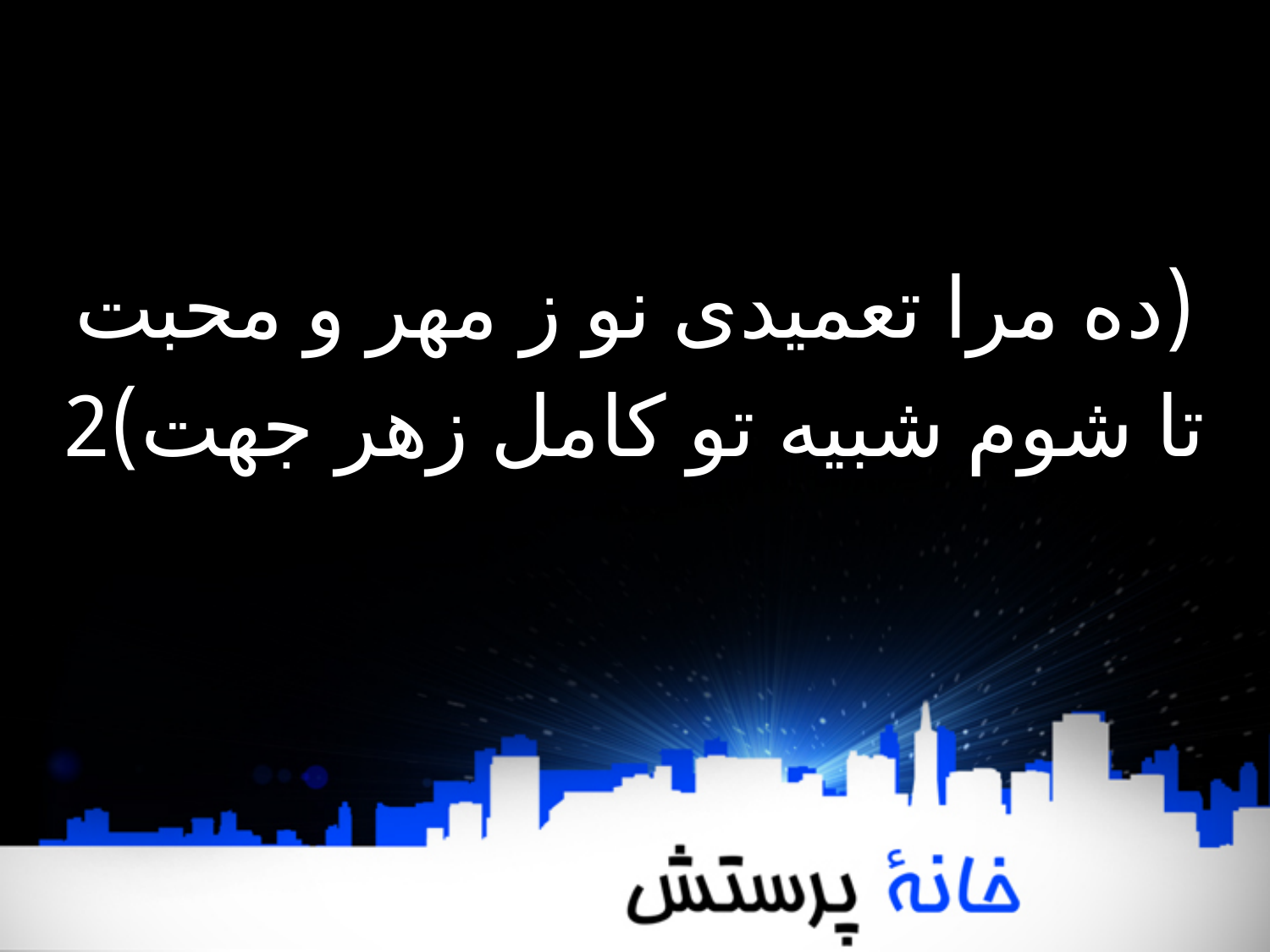

(ده مرا تعمیدی نو ز مهر و محبت
تا شوم شبیه تو کامل زهر جهت)2